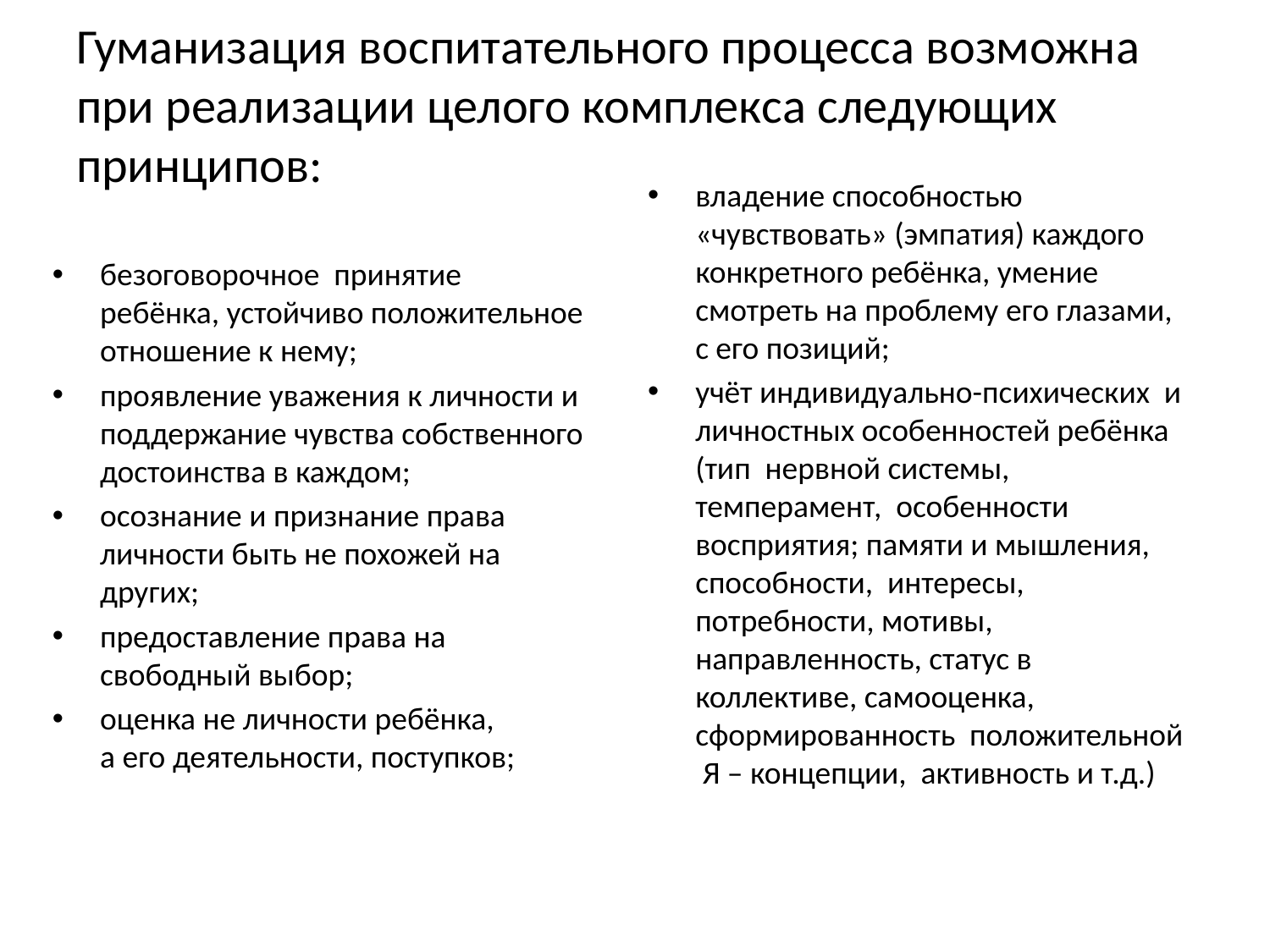

# Гуманизация воспитательного процесса возможна при реализации целого комплекса следующих принципов:
владение способностью «чувствовать» (эмпатия) каждого конкретного ребёнка, умение смотреть на проблему его глазами, с его позиций;
учёт индивидуально-психических  и личностных особенностей ребёнка (тип  нервной системы, темперамент,  особенности восприятия; памяти и мышления, способности,  интересы, потребности, мотивы, направленность, статус в коллективе, самооценка, сформированность  положительной  Я – концепции,  активность и т.д.)
безоговорочное  принятие ребёнка, устойчиво положительное отношение к нему;
проявление уважения к личности и поддержание чувства собственного достоинства в каждом;
осознание и признание права личности быть не похожей на других;
предоставление права на свободный выбор;
оценка не личности ребёнка,           а его деятельности, поступков;